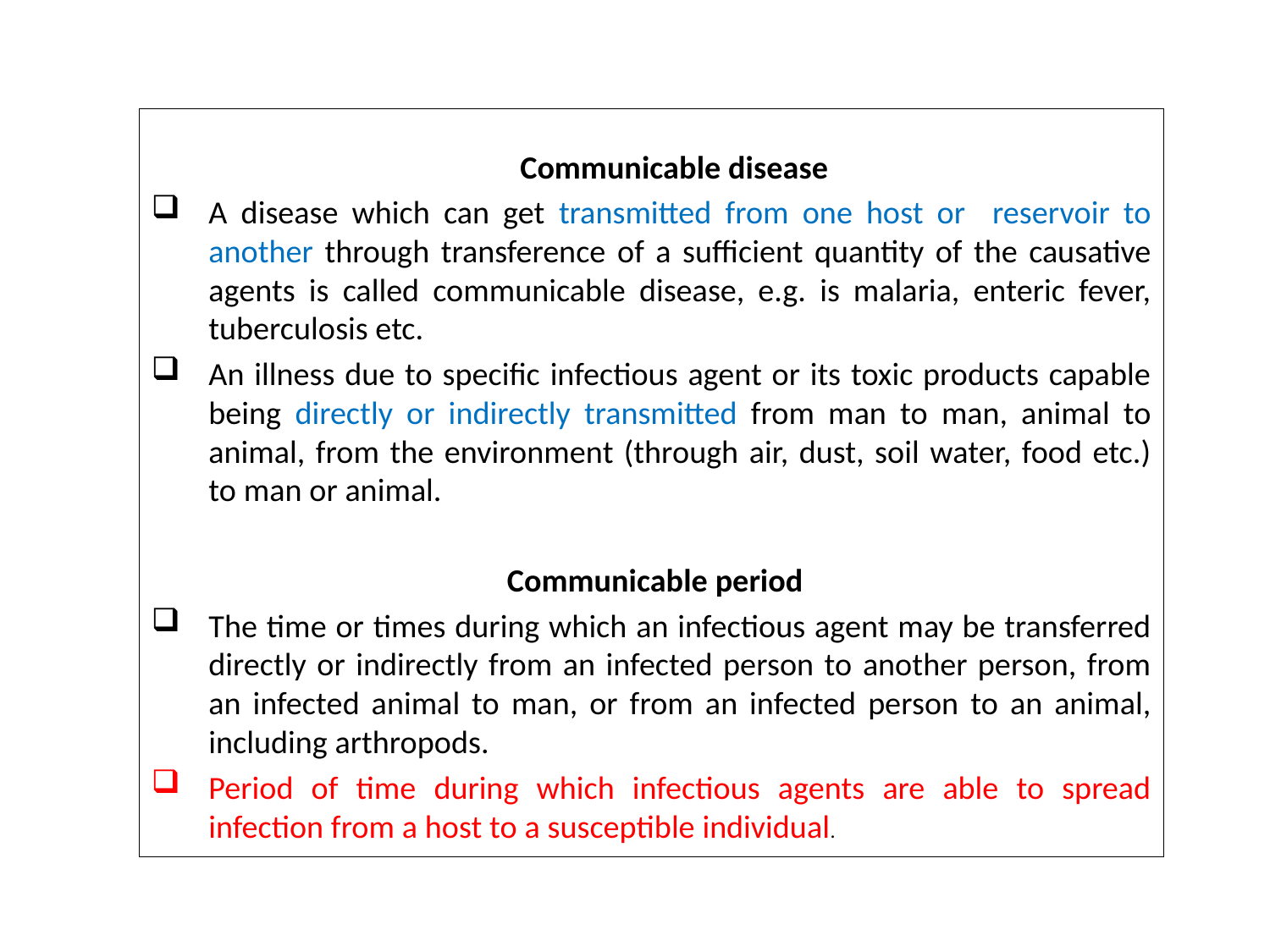

Communicable disease
A disease which can get transmitted from one host or  reservoir to another through transference of a sufficient quantity of the causative agents is called communicable disease, e.g. is malaria, enteric fever, tuberculosis etc.
An illness due to specific infectious agent or its toxic products capable being directly or indirectly transmitted from man to man, animal to animal, from the environment (through air, dust, soil water, food etc.) to man or animal.

 Communicable period
The time or times during which an infectious agent may be transferred directly or indirectly from an infected person to another person, from an infected animal to man, or from an infected person to an animal, including arthropods.
Period of time during which infectious agents are able to spread infection from a host to a susceptible individual.